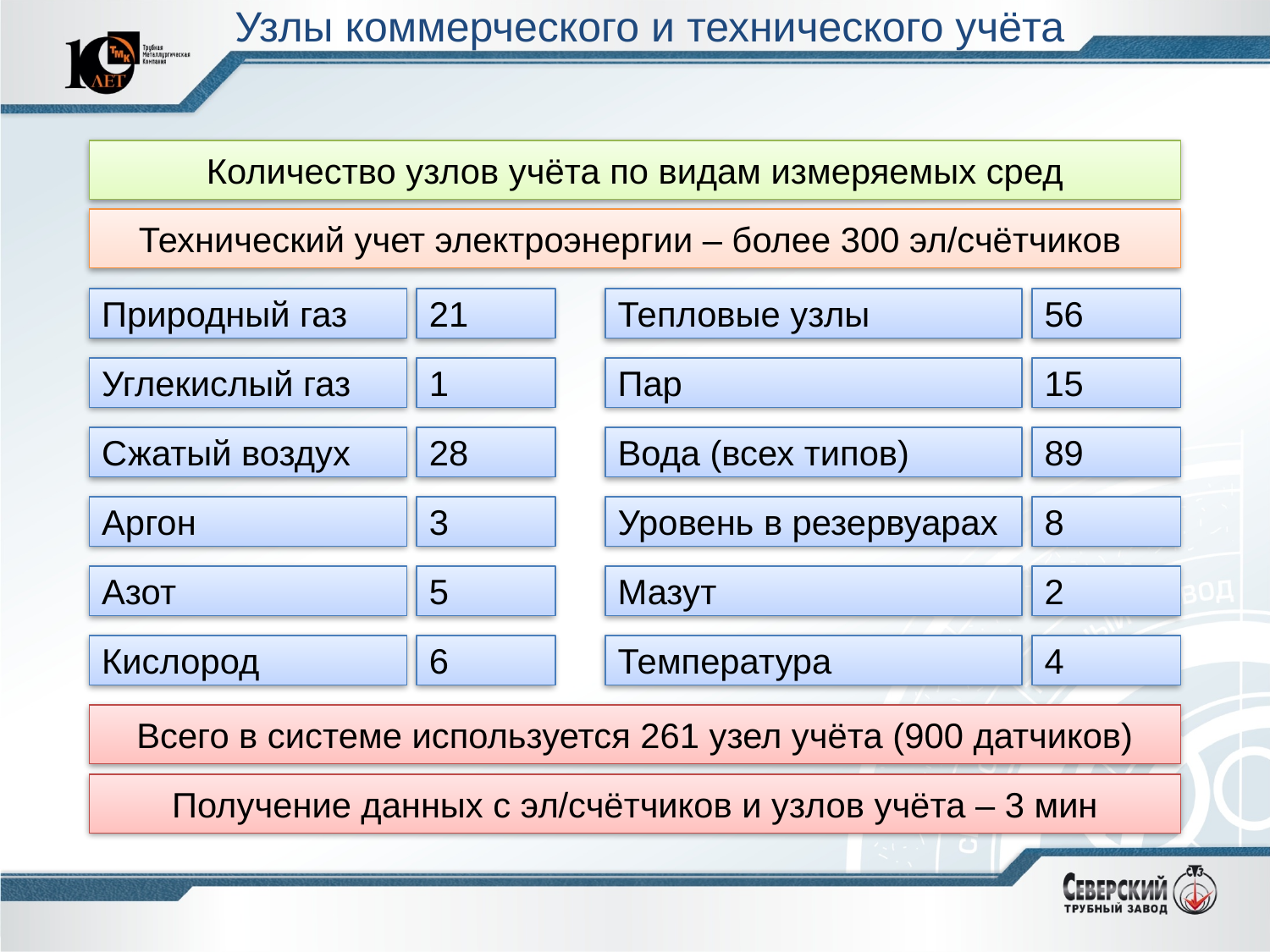

# Узлы коммерческого и технического учёта
Количество узлов учёта по видам измеряемых сред
Технический учет электроэнергии – более 300 эл/счётчиков
Природный газ
21
Тепловые узлы
56
Углекислый газ
1
Пар
15
Сжатый воздух
28
Вода (всех типов)
89
Аргон
3
Уровень в резервуарах
8
Азот
5
Мазут
2
Кислород
6
Температура
4
Всего в системе используется 261 узел учёта (900 датчиков)
Получение данных с эл/счётчиков и узлов учёта – 3 мин